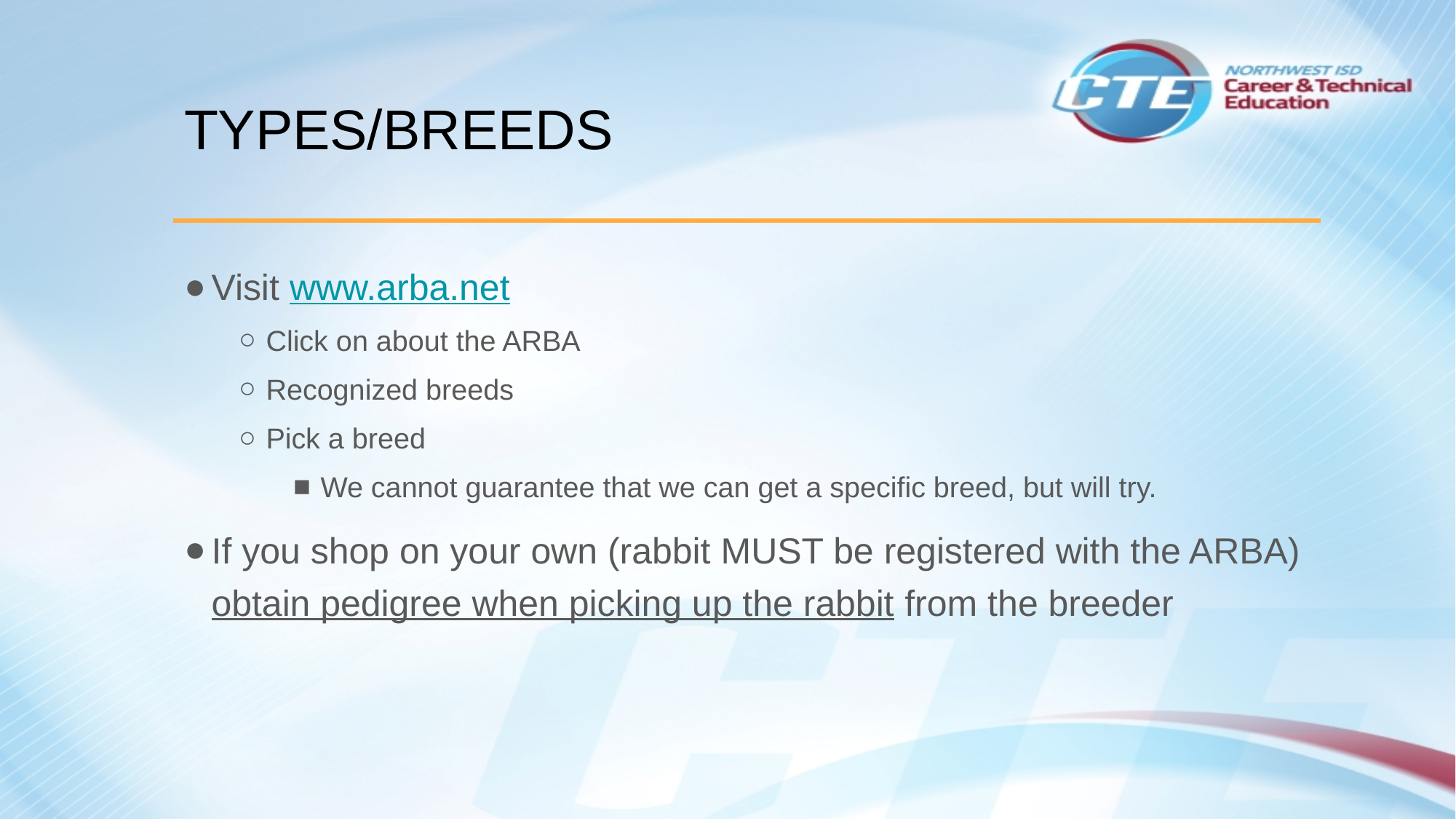

# TYPES/BREEDS
Visit www.arba.net
Click on about the ARBA
Recognized breeds
Pick a breed
We cannot guarantee that we can get a specific breed, but will try.
If you shop on your own (rabbit MUST be registered with the ARBA) obtain pedigree when picking up the rabbit from the breeder